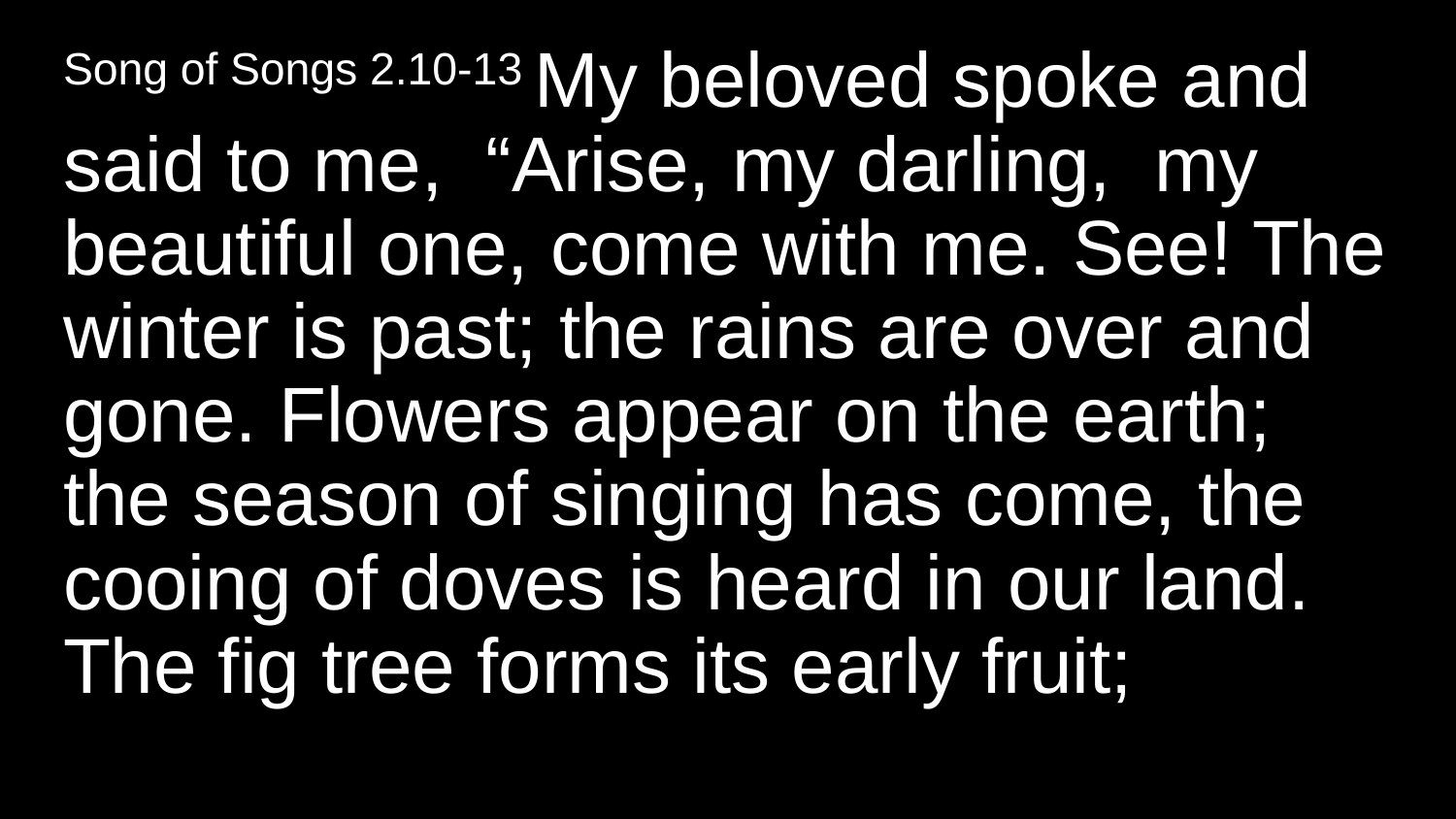

Song of Songs 2.10-13 My beloved spoke and said to me,  “Arise, my darling,  my beautiful one, come with me. See! The winter is past; the rains are over and gone. Flowers appear on the earth; the season of singing has come, the cooing of doves is heard in our land. The fig tree forms its early fruit;